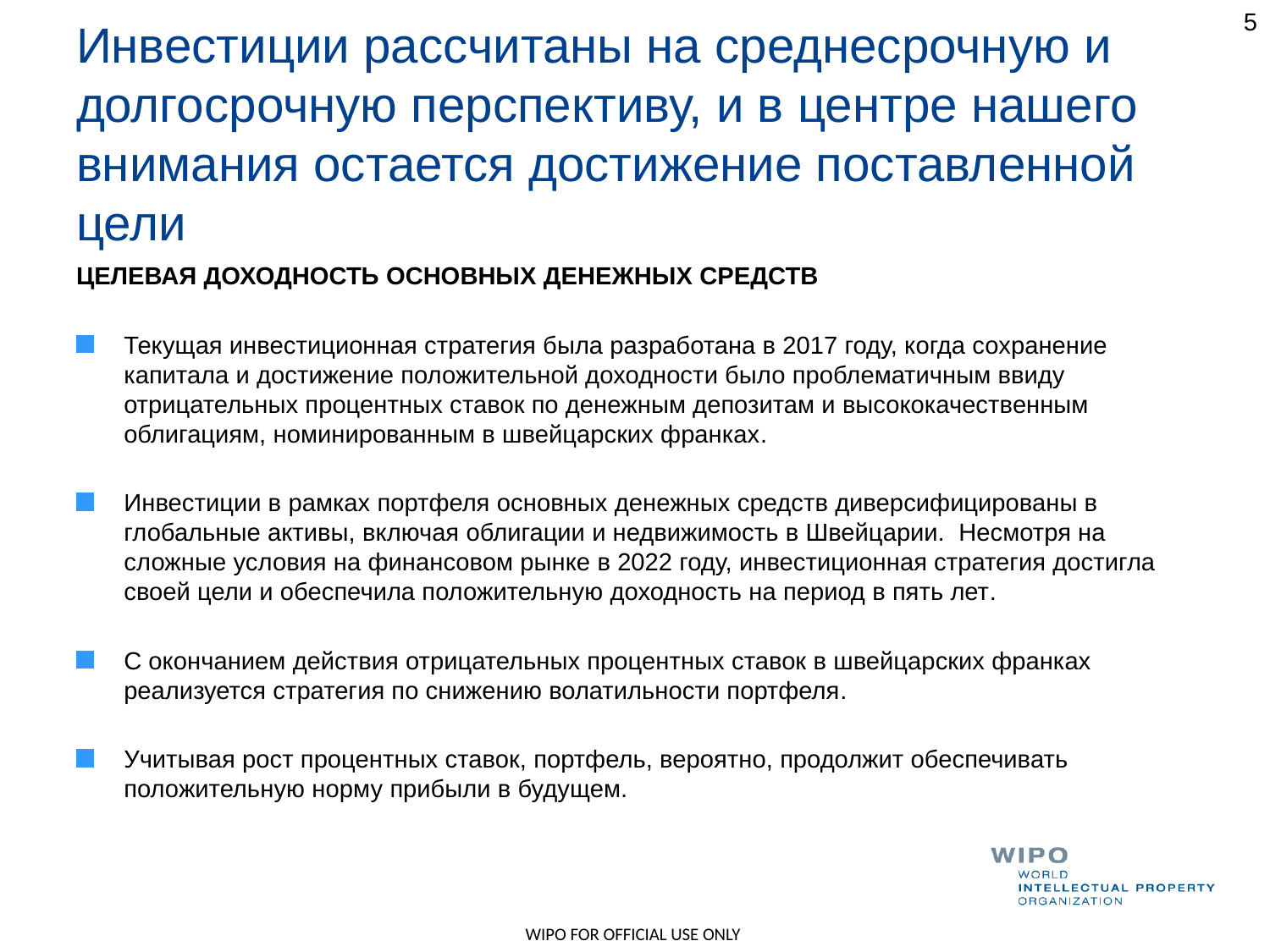

5
# Инвестиции рассчитаны на среднесрочную и долгосрочную перспективу, и в центре нашего внимания остается достижение поставленной цели
ЦЕЛЕВАЯ ДОХОДНОСТЬ ОСНОВНЫХ ДЕНЕЖНЫХ СРЕДСТВ

Текущая инвестиционная стратегия была разработана в 2017 году, когда сохранение капитала и достижение положительной доходности было проблематичным ввиду отрицательных процентных ставок по денежным депозитам и высококачественным облигациям, номинированным в швейцарских франках.

Инвестиции в рамках портфеля основных денежных средств диверсифицированы в глобальные активы, включая облигации и недвижимость в Швейцарии.  Несмотря на сложные условия на финансовом рынке в 2022 году, инвестиционная стратегия достигла своей цели и обеспечила положительную доходность на период в пять лет.

С окончанием действия отрицательных процентных ставок в швейцарских франках реализуется стратегия по снижению волатильности портфеля.

Учитывая рост процентных ставок, портфель, вероятно, продолжит обеспечивать положительную норму прибыли в будущем.